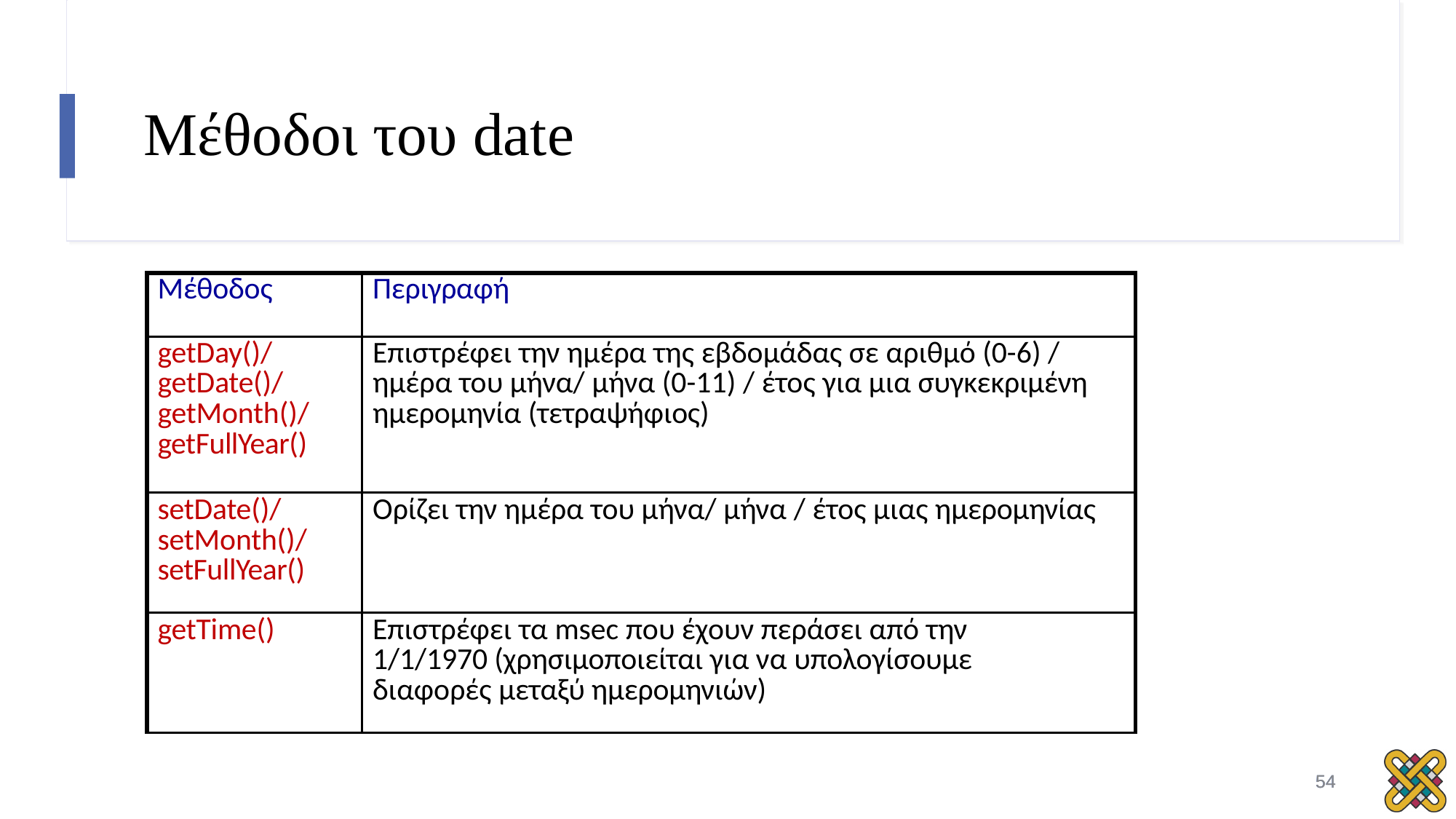

# Μέθοδοι του date
| Μέθοδος | Περιγραφή |
| --- | --- |
| getDay()/ getDate()/ getMonth()/ getFullYear() | Επιστρέφει την ημέρα της εβδομάδας σε αριθμό (0-6) / ημέρα του μήνα/ μήνα (0-11) / έτος για μια συγκεκριμένη ημερομηνία (τετραψήφιος) |
| setDate()/ setMonth()/ setFullYear() | Ορίζει την ημέρα του μήνα/ μήνα / έτος μιας ημερομηνίας |
| getTime() | Επιστρέφει τα msec που έχουν περάσει από την 1/1/1970 (χρησιμοποιείται για να υπολογίσουμε διαφορές μεταξύ ημερομηνιών) |
54
54